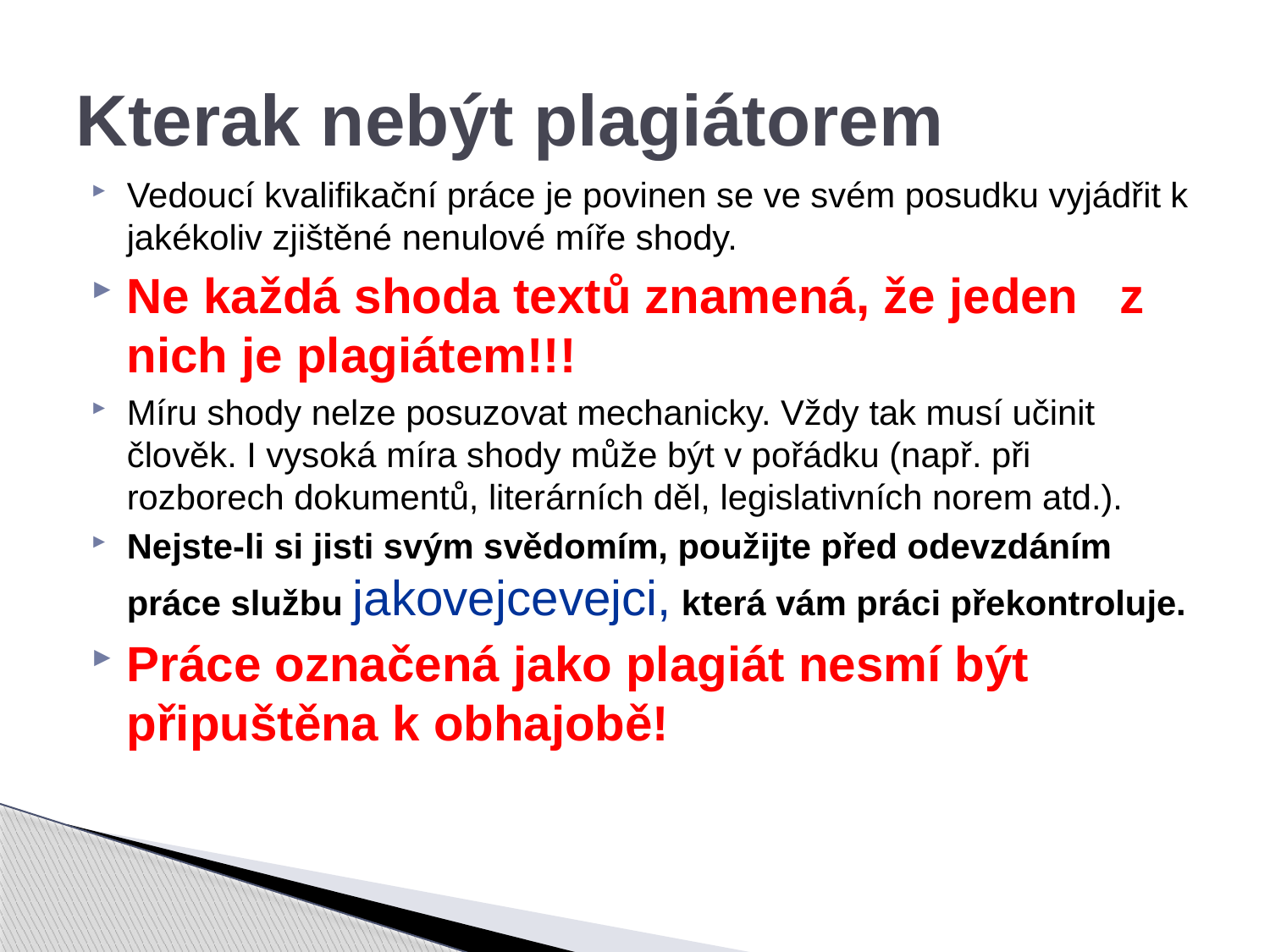

# Kterak nebýt plagiátorem
Vedoucí kvalifikační práce je povinen se ve svém posudku vyjádřit k jakékoliv zjištěné nenulové míře shody.
Ne každá shoda textů znamená, že jeden   z nich je plagiátem!!!
Míru shody nelze posuzovat mechanicky. Vždy tak musí učinit člověk. I vysoká míra shody může být v pořádku (např. při rozborech dokumentů, literárních děl, legislativních norem atd.).
Nejste-li si jisti svým svědomím, použijte před odevzdáním práce službu jakovejcevejci, která vám práci překontroluje.
Práce označená jako plagiát nesmí být připuštěna k obhajobě!